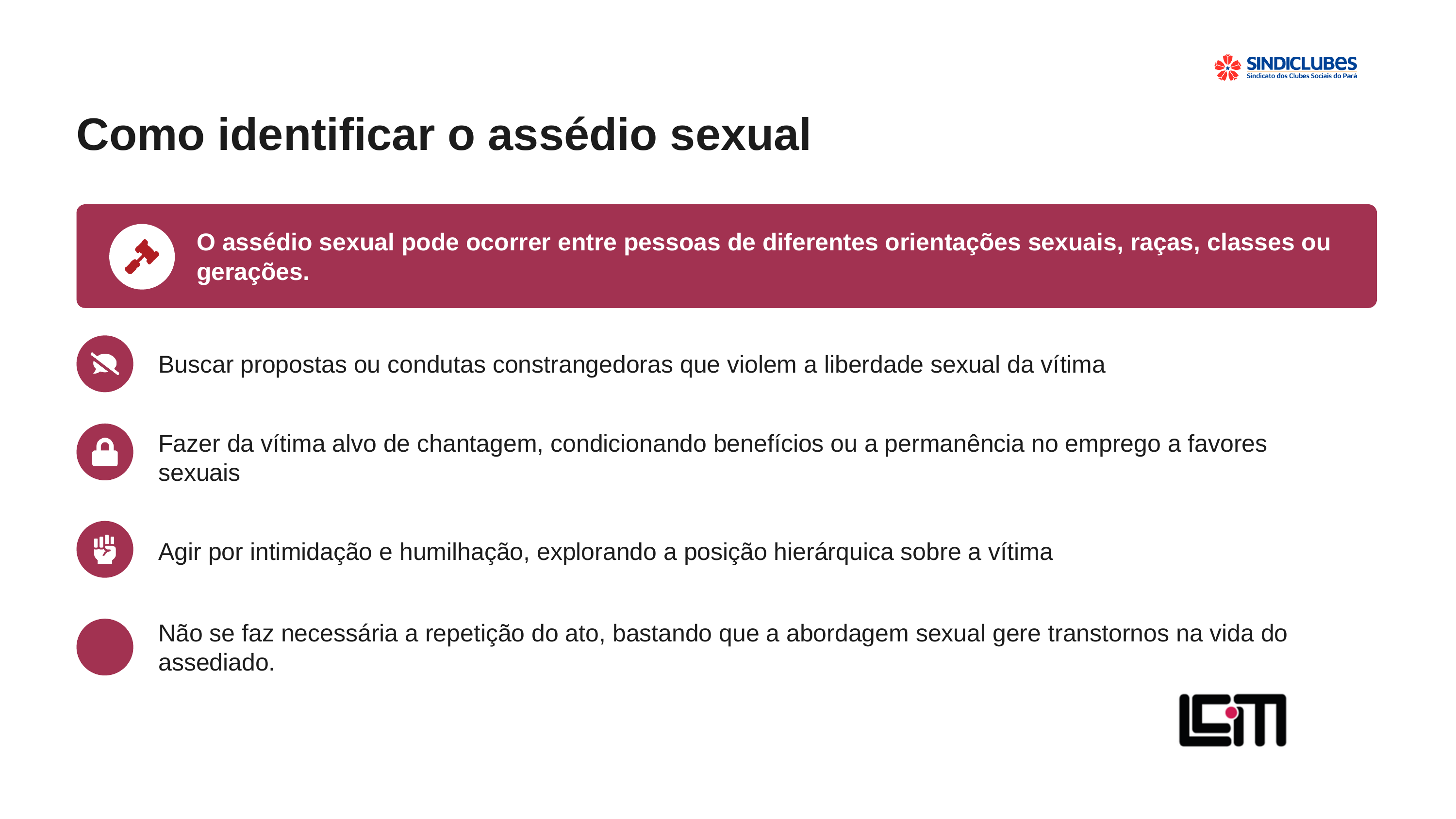

Como identificar o assédio sexual

O assédio sexual pode ocorrer entre pessoas de diferentes orientações sexuais, raças, classes ou gerações.

Buscar propostas ou condutas constrangedoras que violem a liberdade sexual da vítima

Fazer da vítima alvo de chantagem, condicionando benefícios ou a permanência no emprego a favores sexuais

Agir por intimidação e humilhação, explorando a posição hierárquica sobre a vítima

Não se faz necessária a repetição do ato, bastando que a abordagem sexual gere transtornos na vida do assediado.